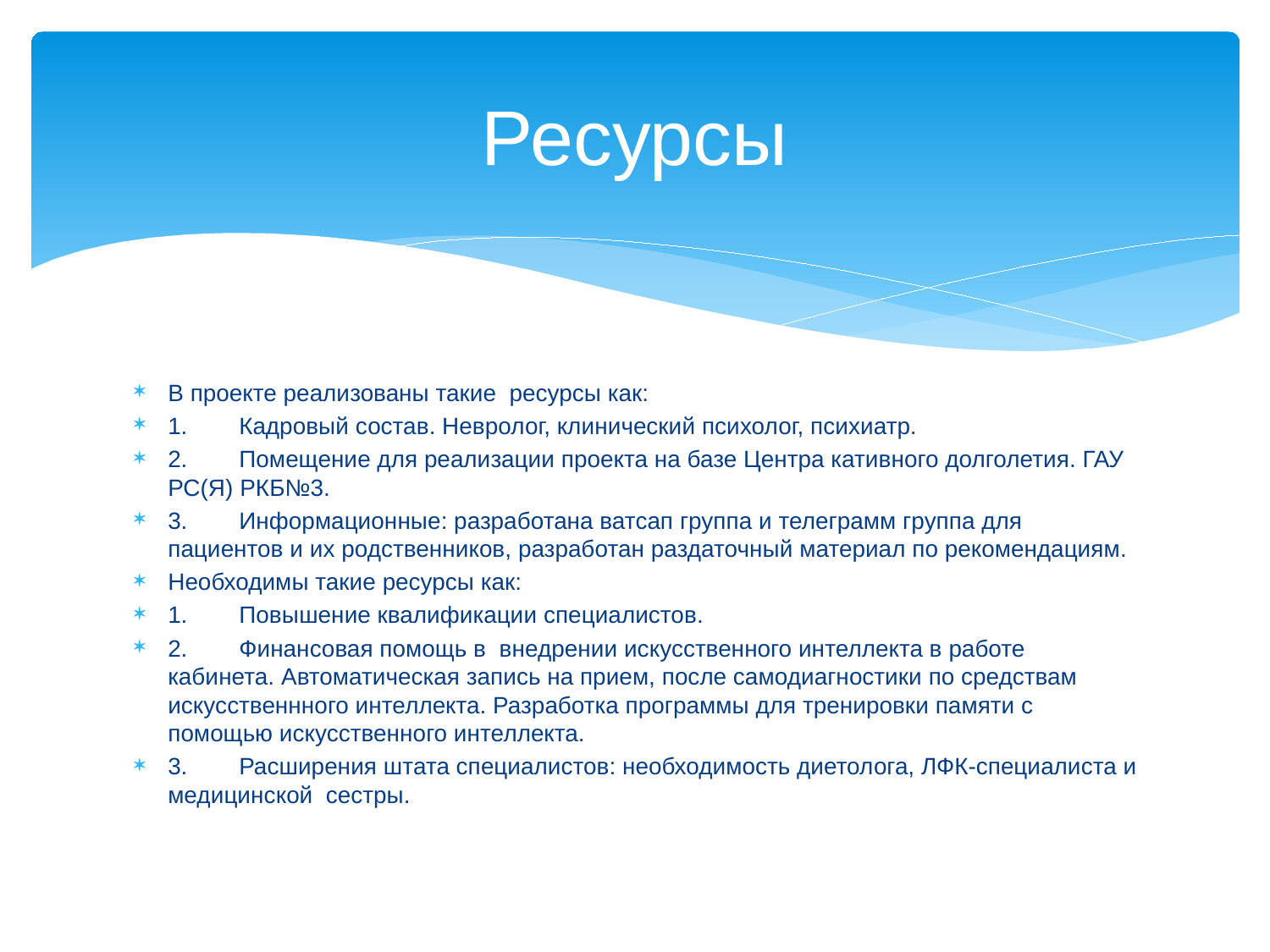

# Ресурсы
В проекте реализованы такие  ресурсы как:
1.	Кадровый состав. Невролог, клинический психолог, психиатр.
2.	Помещение для реализации проекта на базе Центра кативного долголетия. ГАУ РС(Я) РКБ№3.
3.	Информационные: разработана ватсап группа и телеграмм группа для пациентов и их родственников, разработан раздаточный материал по рекомендациям.
Необходимы такие ресурсы как:
1.	Повышение квалификации специалистов.
2.	Финансовая помощь в  внедрении искусственного интеллекта в работе кабинета. Автоматическая запись на прием, после самодиагностики по средствам искусственнного интеллекта. Разработка программы для тренировки памяти с помощью искусственного интеллекта.
3.	Расширения штата специалистов: необходимость диетолога, ЛФК-специалиста и медицинской  сестры.